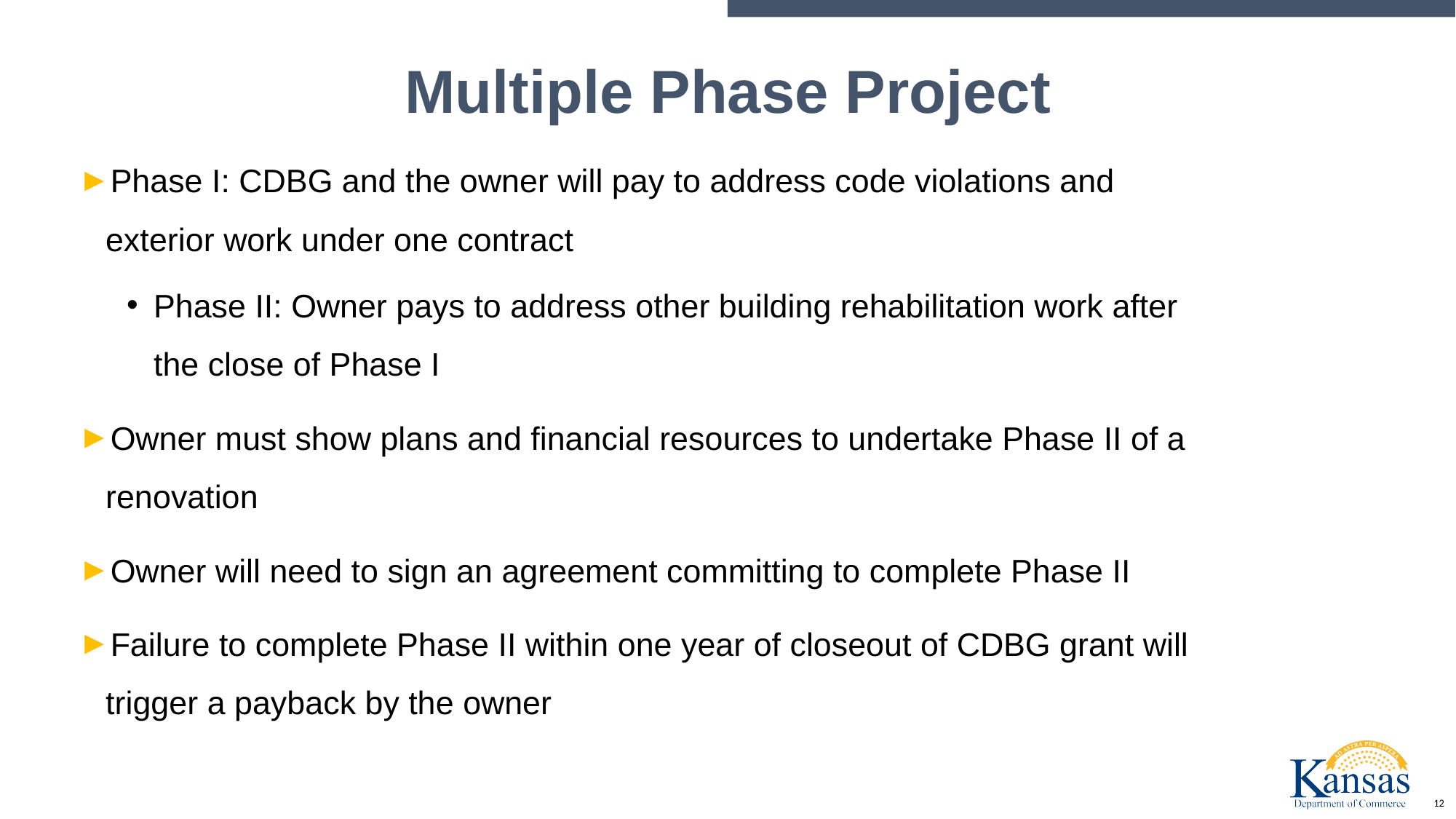

# Multiple Phase Project
Phase I: CDBG and the owner will pay to address code violations and exterior work under one contract
Phase II: Owner pays to address other building rehabilitation work after the close of Phase I
Owner must show plans and financial resources to undertake Phase II of a renovation
Owner will need to sign an agreement committing to complete Phase II
Failure to complete Phase II within one year of closeout of CDBG grant will trigger a payback by the owner